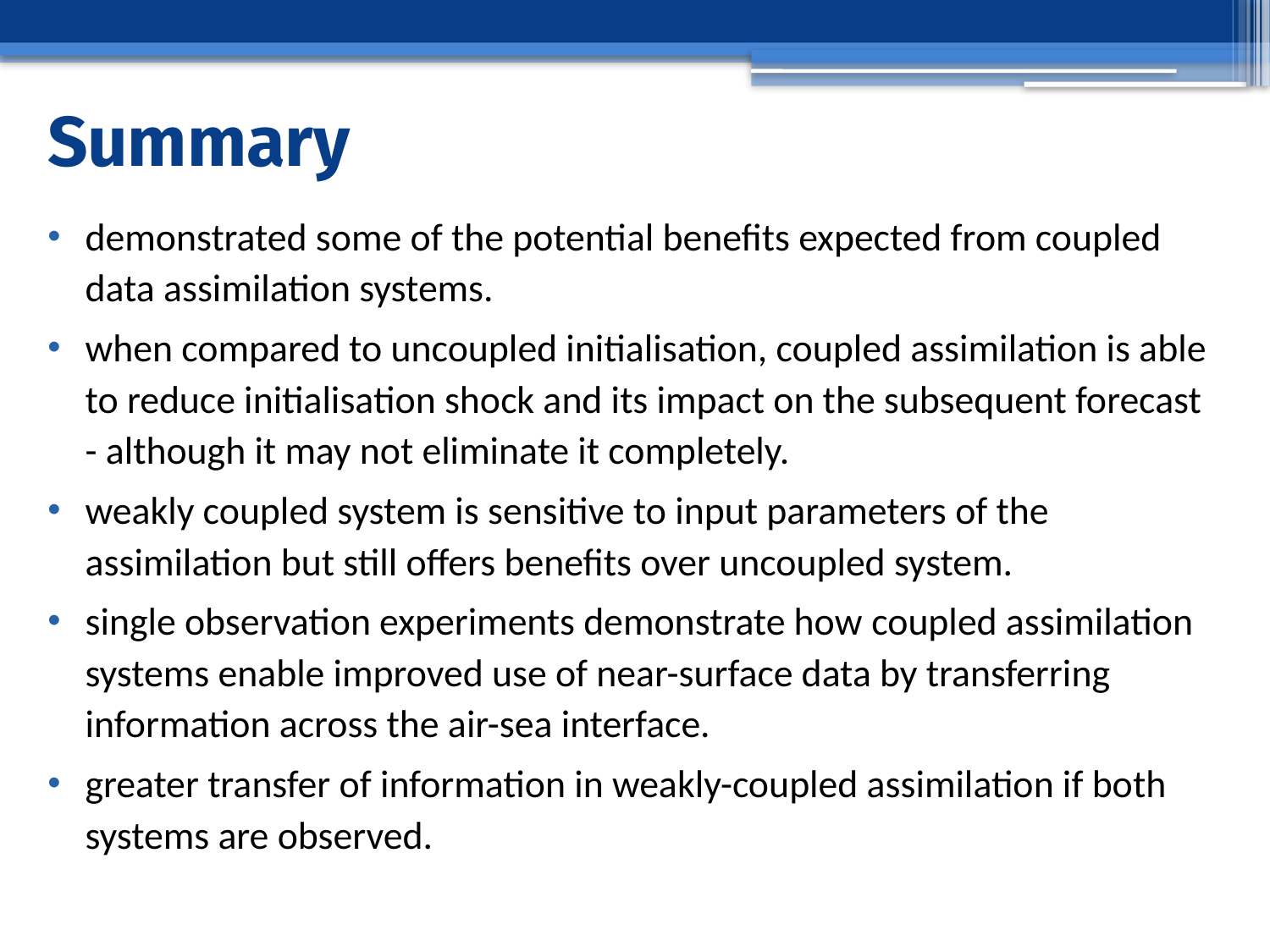

# Summary
demonstrated some of the potential benefits expected from coupled data assimilation systems.
when compared to uncoupled initialisation, coupled assimilation is able to reduce initialisation shock and its impact on the subsequent forecast - although it may not eliminate it completely.
weakly coupled system is sensitive to input parameters of the assimilation but still offers benefits over uncoupled system.
single observation experiments demonstrate how coupled assimilation systems enable improved use of near-surface data by transferring information across the air-sea interface.
greater transfer of information in weakly-coupled assimilation if both systems are observed.